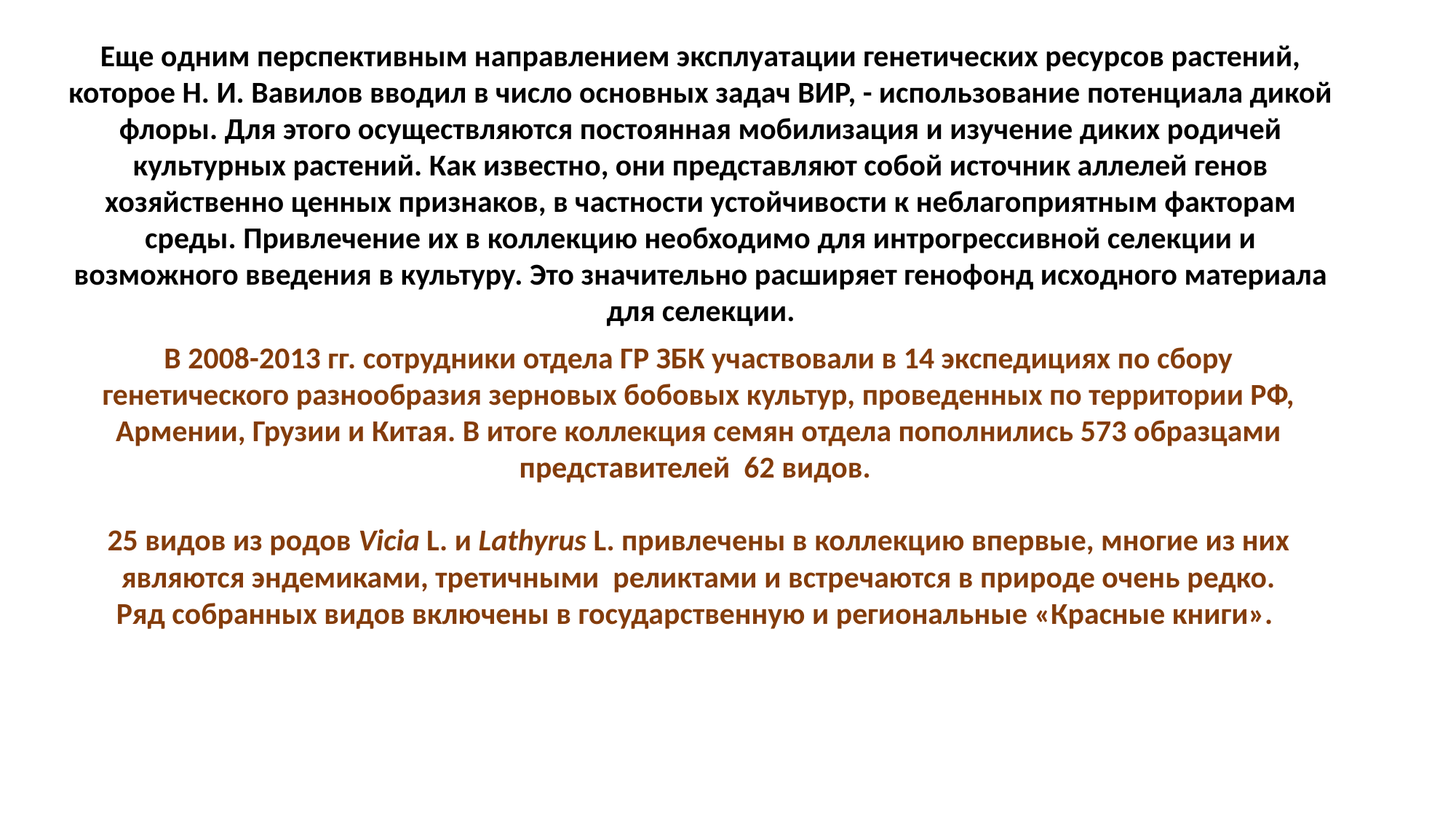

Еще одним перспективным направлением эксплуатации генетических ресурсов растений, которое Н. И. Вавилов вводил в число основных задач ВИР, - использование потенциала дикой флоры. Для этого осуществляются постоянная мобилизация и изучение диких родичей культурных растений. Как известно, они представляют собой источник аллелей генов хозяйственно ценных признаков, в частности устойчивости к неблагоприятным факторам среды. Привлечение их в коллекцию необходимо для интрогрессивной селекции и возможного введения в культуру. Это значительно расширяет генофонд исходного материала для селекции.

В 2008-2013 гг. сотрудники отдела ГР ЗБК участвовали в 14 экспедициях по сбору генетического разнообразия зерновых бобовых культур, проведенных по территории РФ, Армении, Грузии и Китая. В итоге коллекция семян отдела пополнились 573 образцами представителей  62 видов.

25 видов из родов Vicia L. и Lathyrus L. привлечены в коллекцию впервые, многие из них являются эндемиками, третичными  реликтами и встречаются в природе очень редко. Ряд собранных видов включены в государственную и региональные «Красные книги».